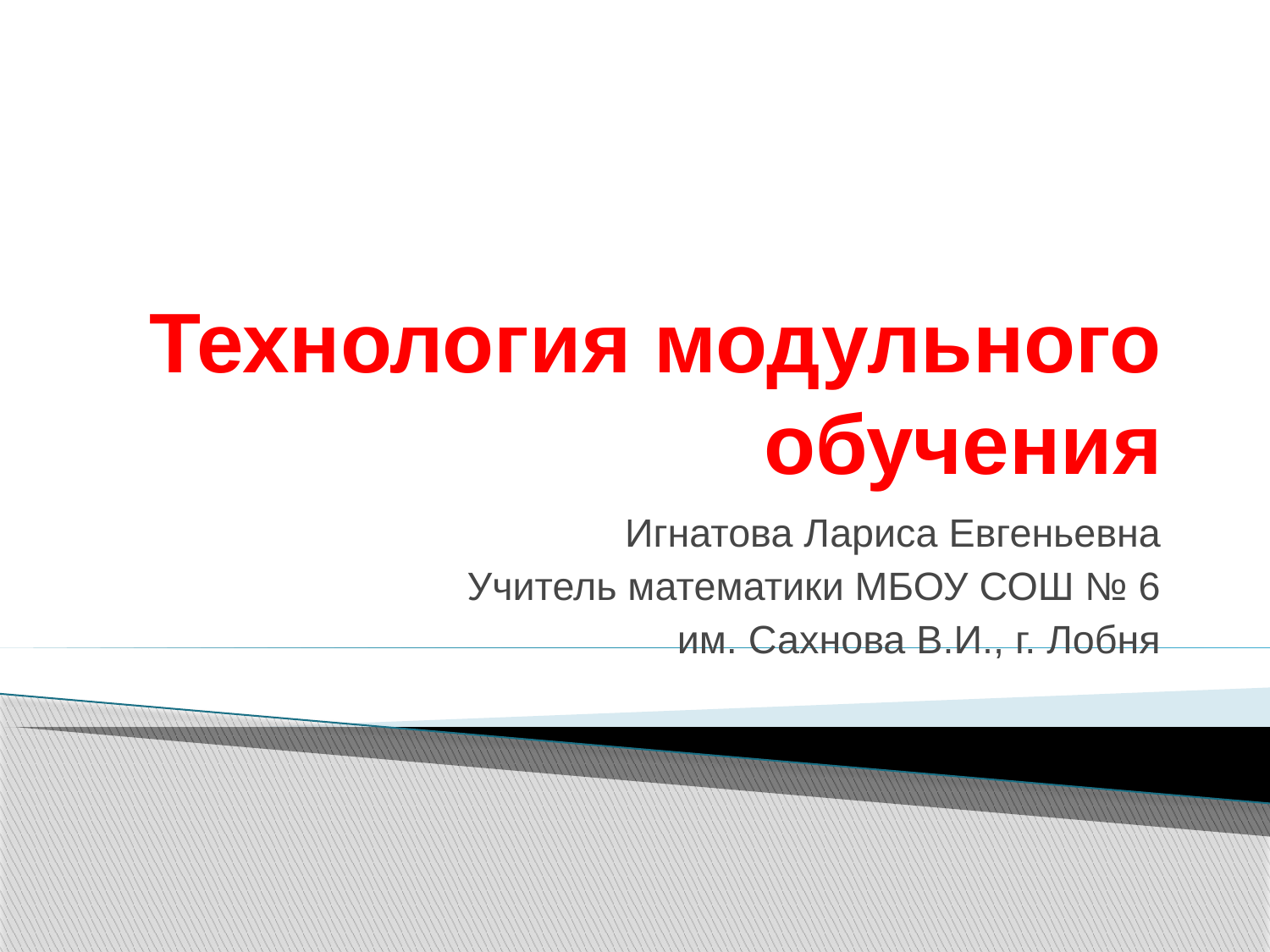

# Технология модульного обучения
Игнатова Лариса Евгеньевна
Учитель математики МБОУ СОШ № 6
 им. Сахнова В.И., г. Лобня